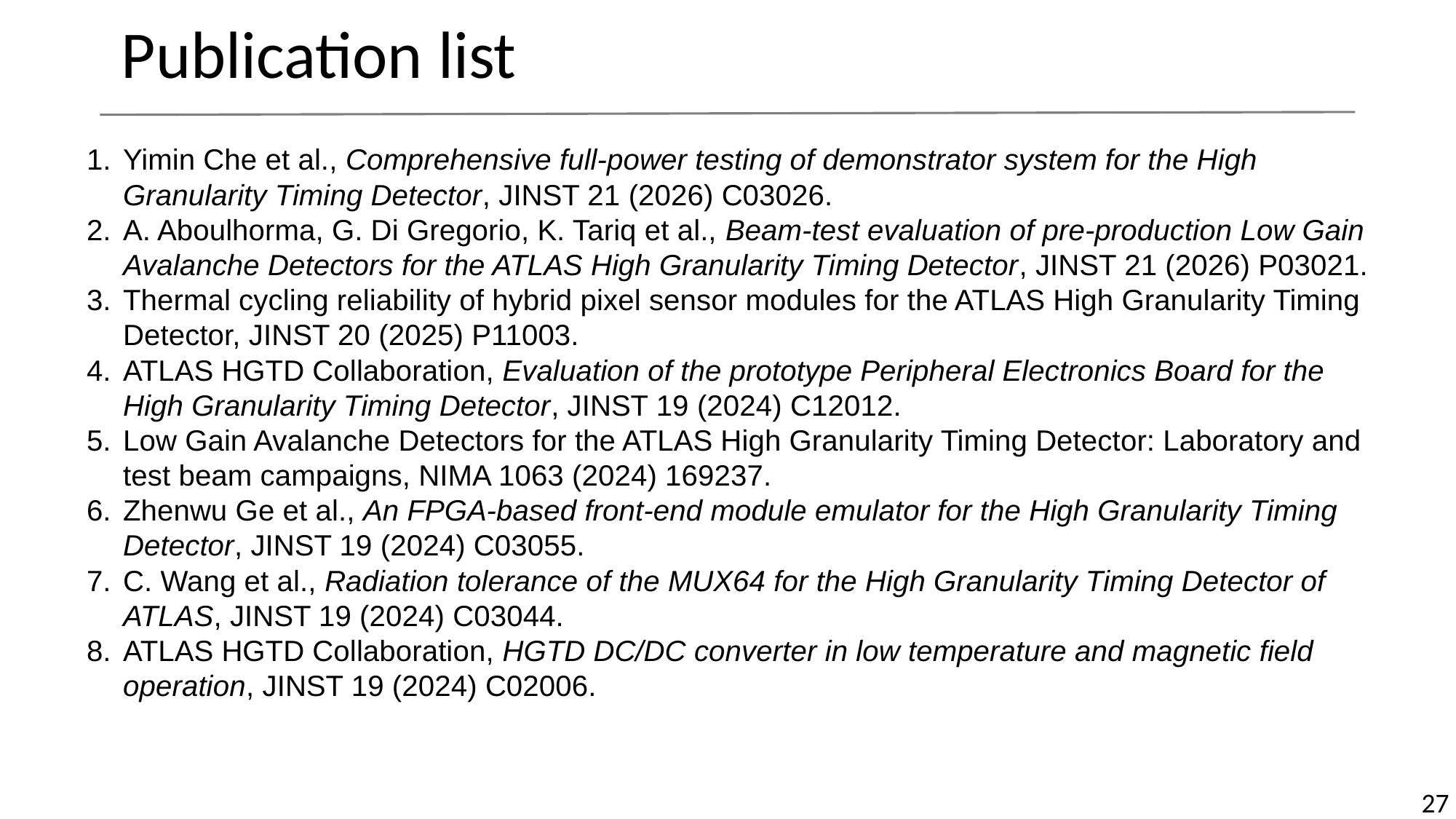

# Publication list
Yimin Che et al., Comprehensive full-power testing of demonstrator system for the High Granularity Timing Detector, JINST 21 (2026) C03026.
A. Aboulhorma, G. Di Gregorio, K. Tariq et al., Beam-test evaluation of pre-production Low Gain Avalanche Detectors for the ATLAS High Granularity Timing Detector, JINST 21 (2026) P03021.
Thermal cycling reliability of hybrid pixel sensor modules for the ATLAS High Granularity Timing Detector, JINST 20 (2025) P11003.
ATLAS HGTD Collaboration, Evaluation of the prototype Peripheral Electronics Board for the High Granularity Timing Detector, JINST 19 (2024) C12012.
Low Gain Avalanche Detectors for the ATLAS High Granularity Timing Detector: Laboratory and test beam campaigns, NIMA 1063 (2024) 169237.
Zhenwu Ge et al., An FPGA-based front-end module emulator for the High Granularity Timing Detector, JINST 19 (2024) C03055.
C. Wang et al., Radiation tolerance of the MUX64 for the High Granularity Timing Detector of ATLAS, JINST 19 (2024) C03044.
ATLAS HGTD Collaboration, HGTD DC/DC converter in low temperature and magnetic field operation, JINST 19 (2024) C02006.

27